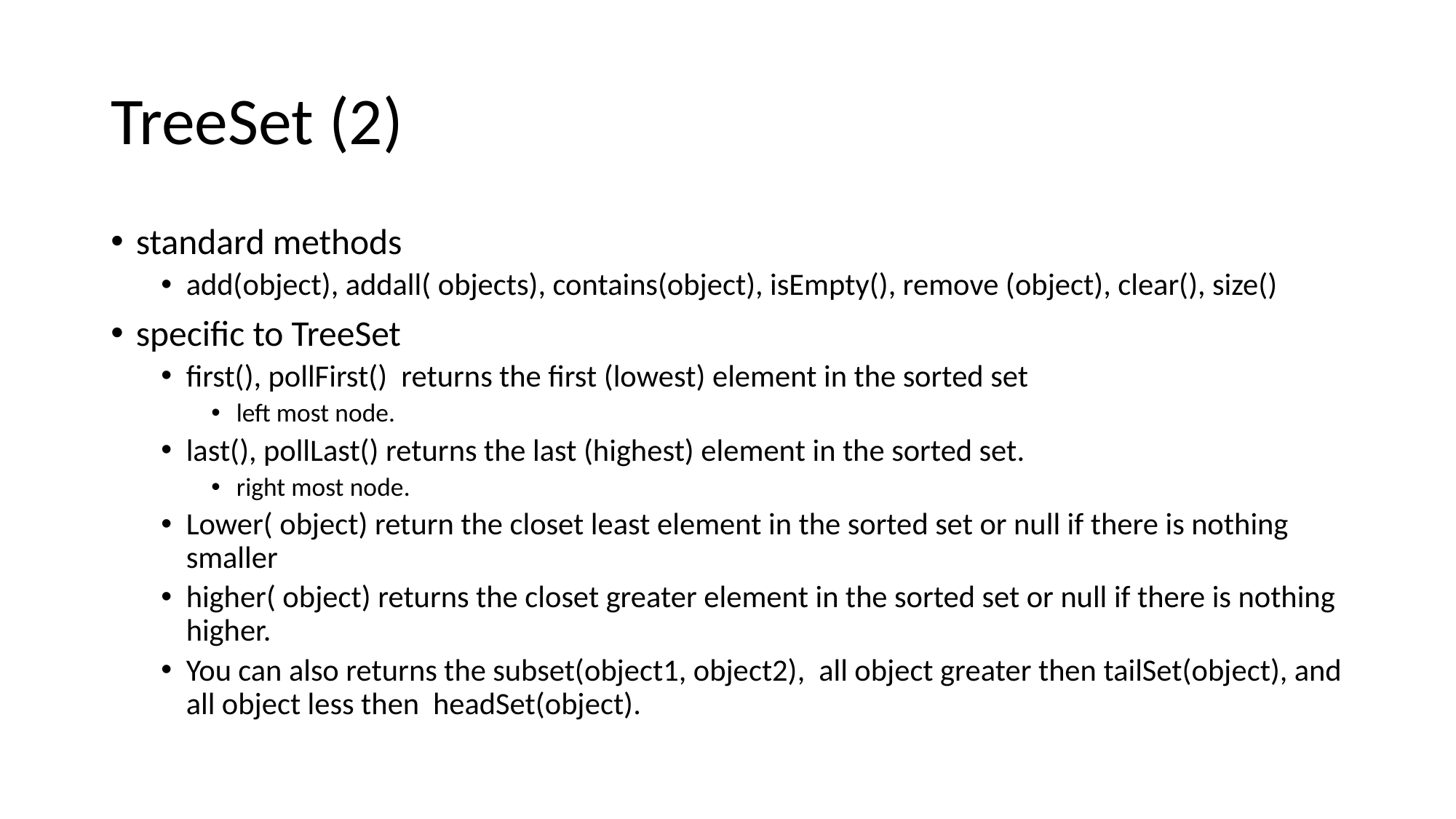

# TreeSet (2)
standard methods
add(object), addall( objects), contains(object), isEmpty(), remove (object), clear(), size()
specific to TreeSet
first(), pollFirst()  returns the first (lowest) element in the sorted set
left most node.
last(), pollLast() returns the last (highest) element in the sorted set.
right most node.
Lower( object) return the closet least element in the sorted set or null if there is nothing smaller
higher( object) returns the closet greater element in the sorted set or null if there is nothing higher.
You can also returns the subset(object1, object2),  all object greater then tailSet(object), and all object less then  headSet(object).